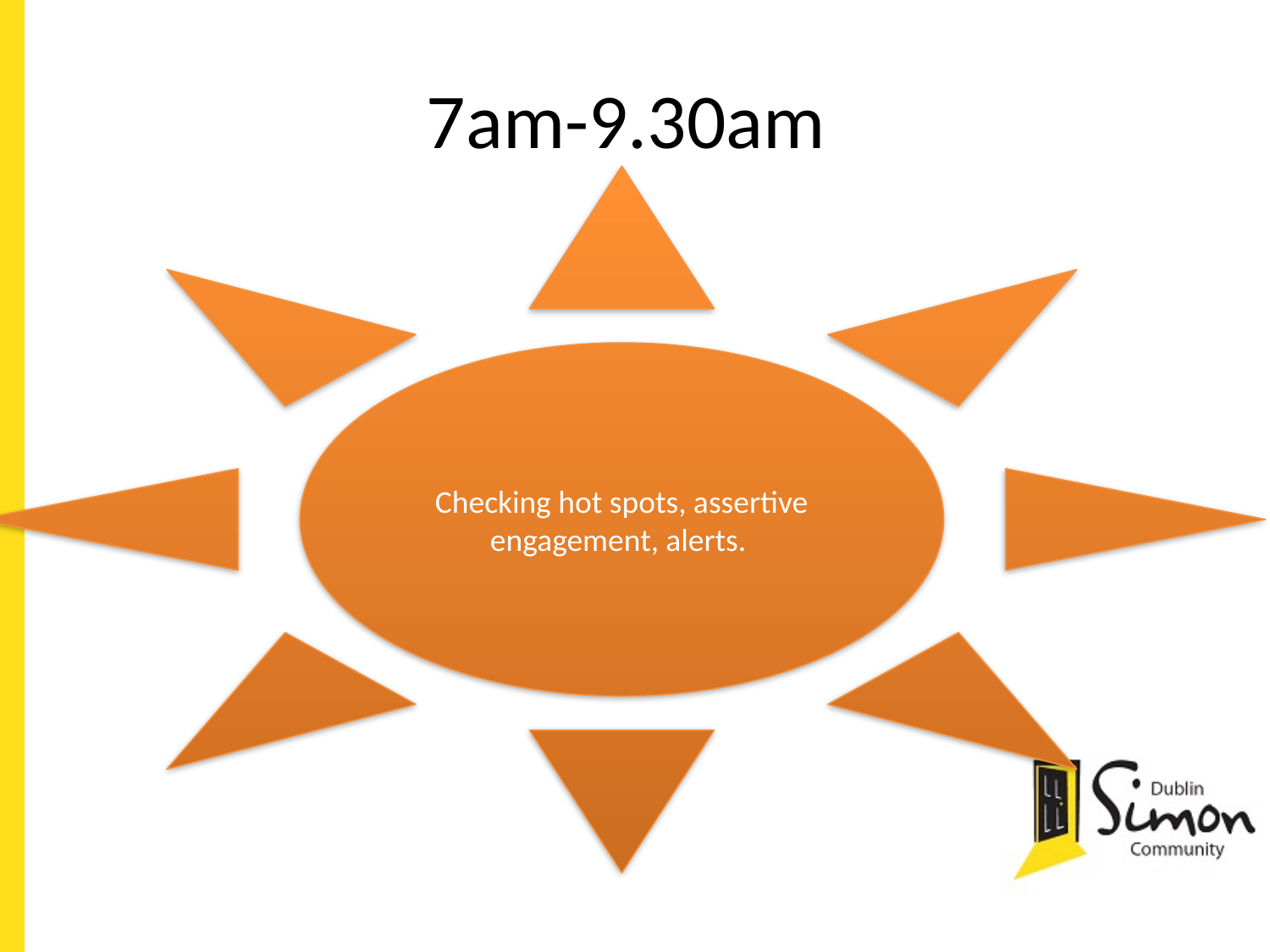

# 7am-9.30am
Checking hot spots, assertive engagement, alerts.